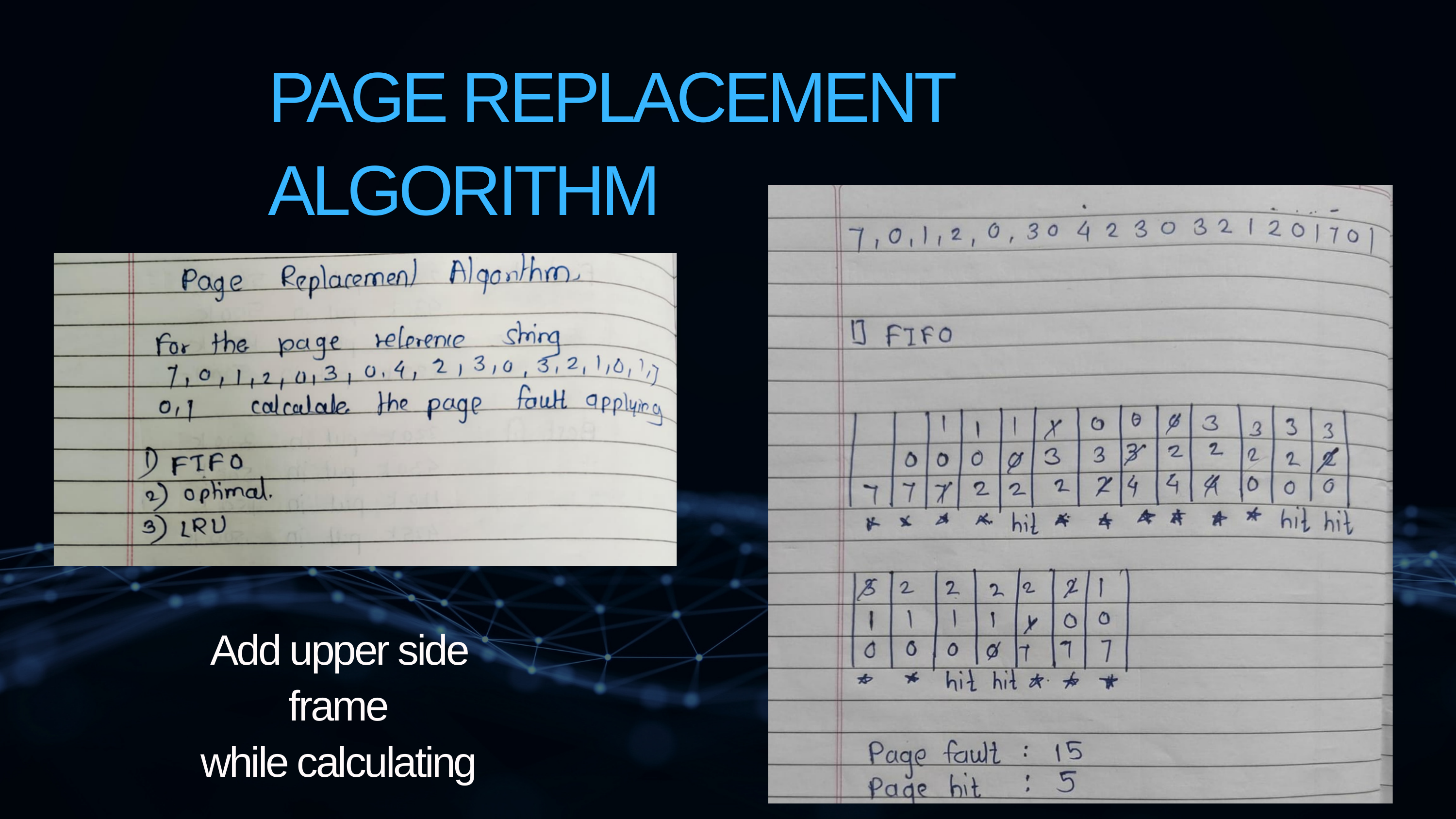

PAGE REPLACEMENT ALGORITHM

Add upper side frame
while calculating